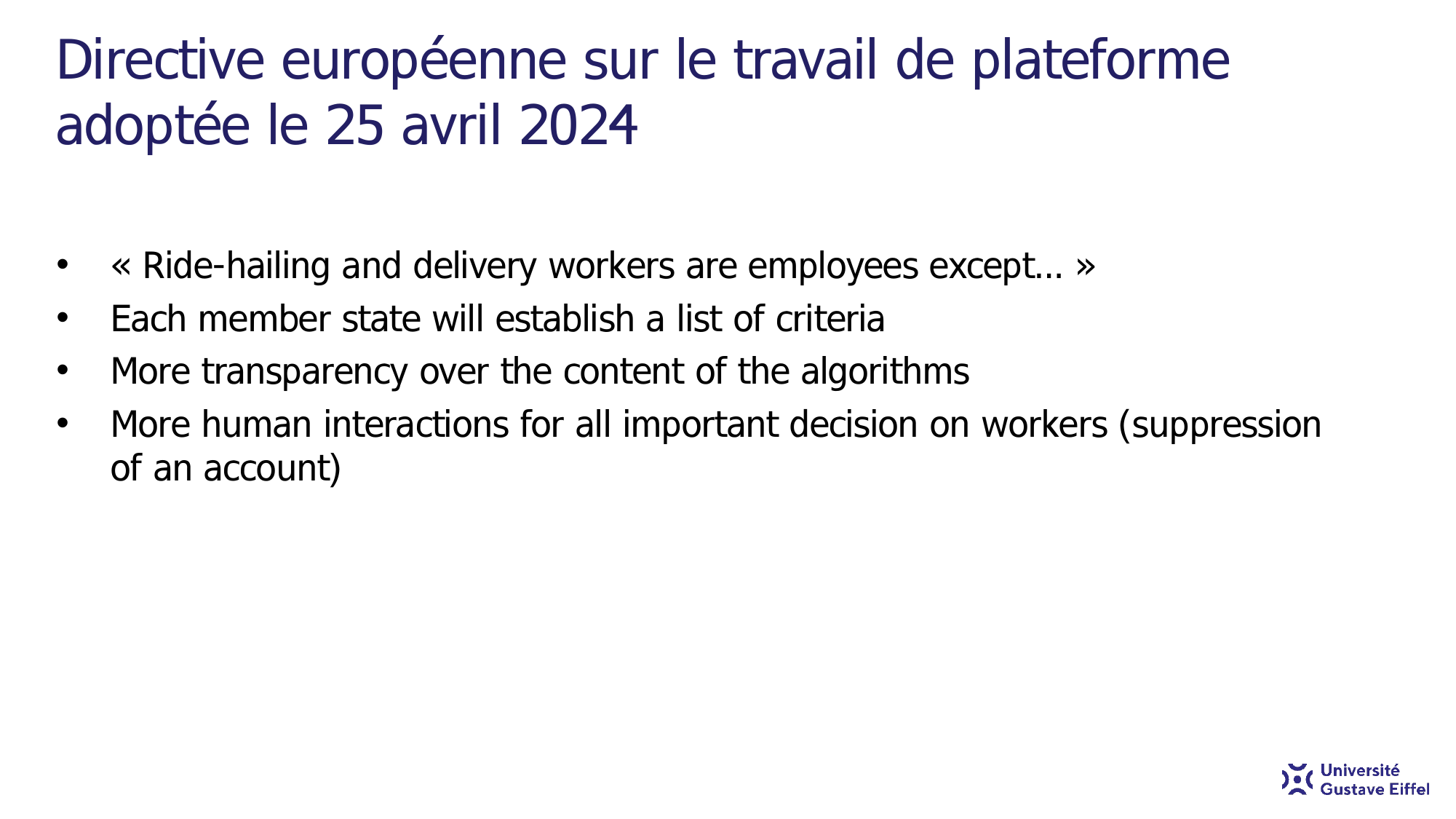

# Directive européenne sur le travail de plateforme adoptée le 25 avril 2024
« Ride-hailing and delivery workers are employees except… »
Each member state will establish a list of criteria
More transparency over the content of the algorithms
More human interactions for all important decision on workers (suppression of an account)